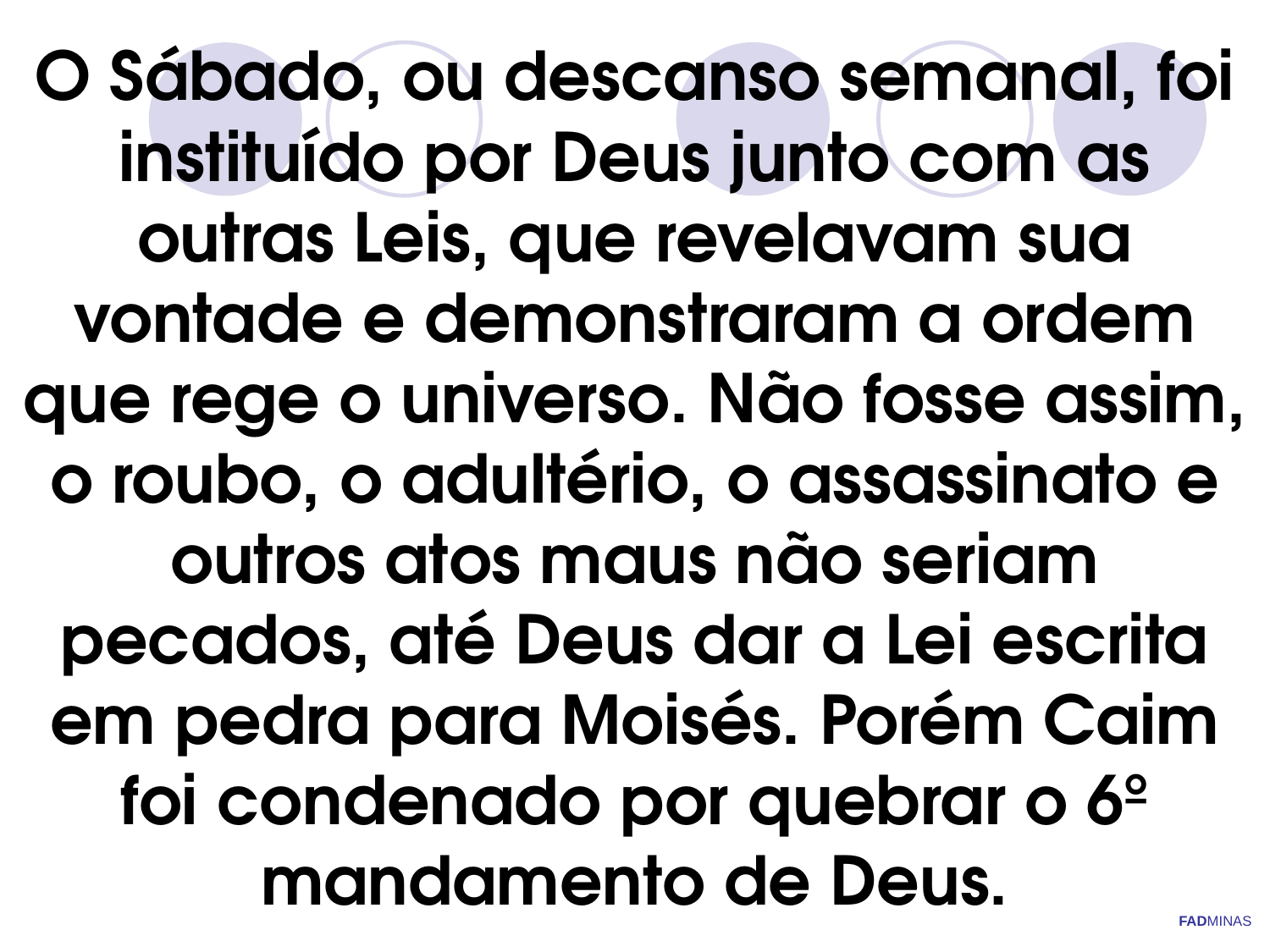

# O Sábado, ou descanso semanal, foi instituído por Deus junto com as outras Leis, que revelavam sua vontade e demonstraram a ordem que rege o universo. Não fosse assim, o roubo, o adultério, o assassinato e outros atos maus não seriam pecados, até Deus dar a Lei escrita em pedra para Moisés. Porém Caim foi condenado por quebrar o 6º mandamento de Deus.
FADMINAS